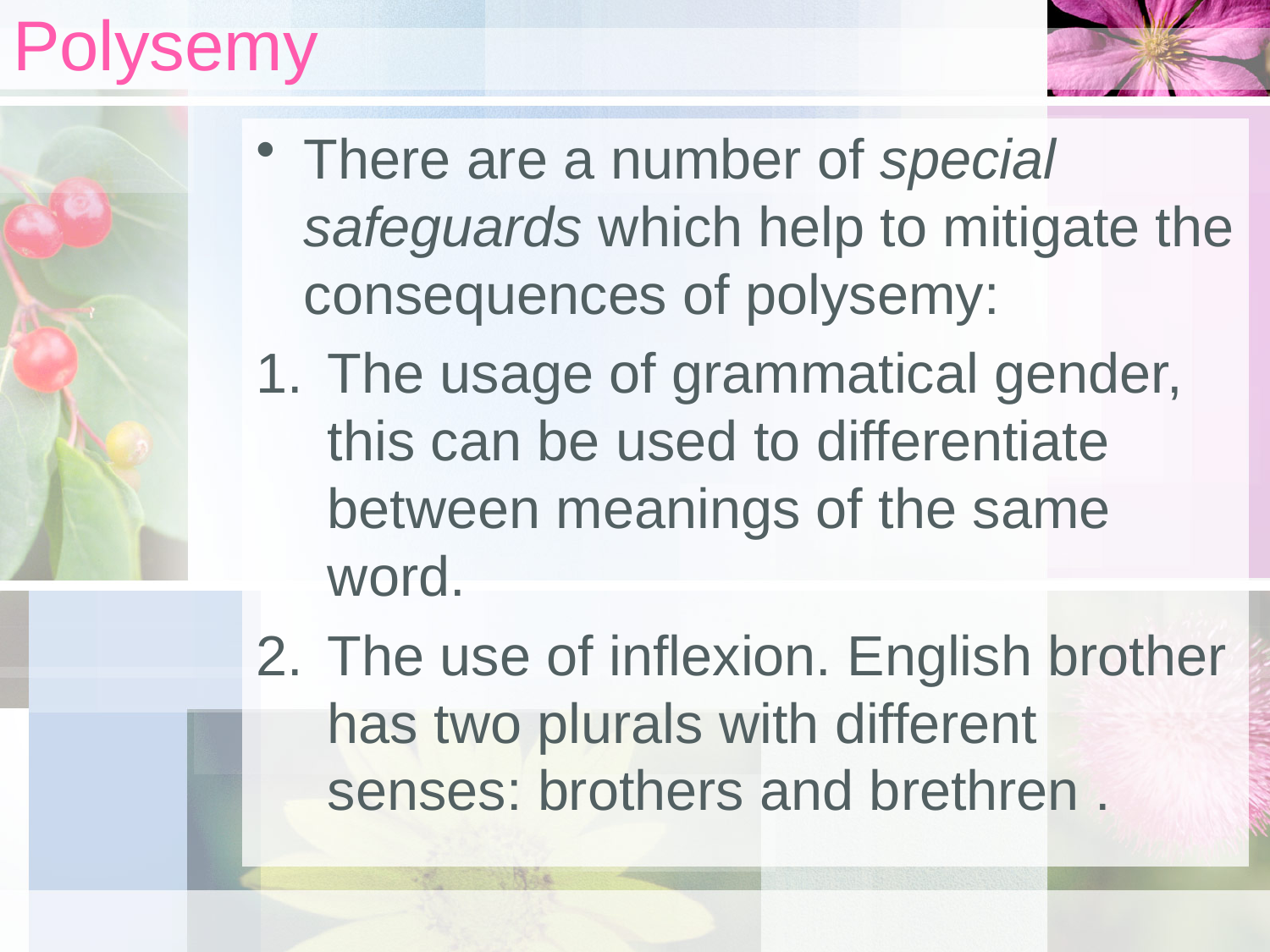

# Polysemy
There are a number of special safeguards which help to mitigate the consequences of polysemy:
The usage of grammatical gender, this can be used to differentiate between meanings of the same word.
The use of inflexion. English brother has two plurals with different senses: brothers and brethren .